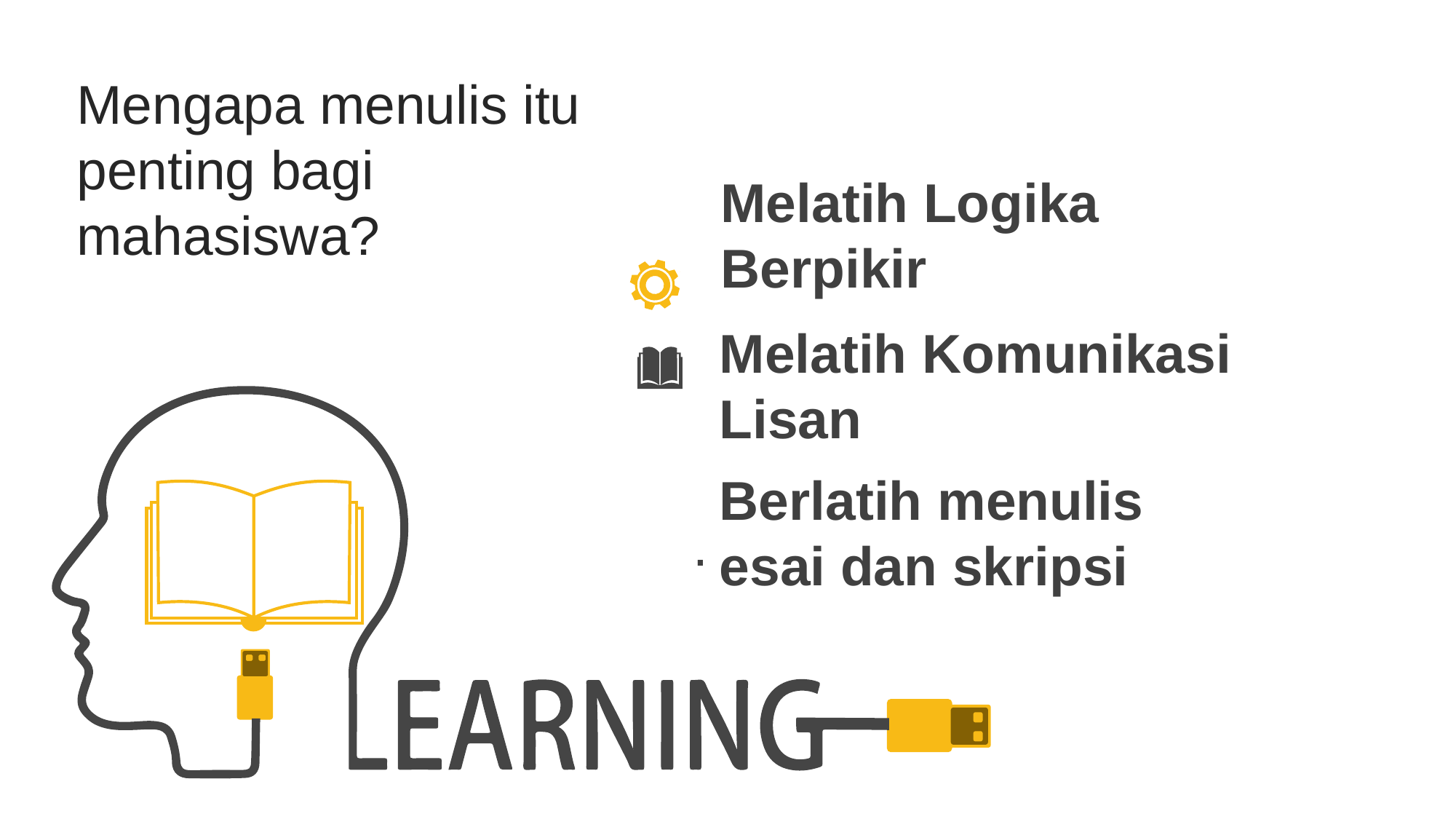

Mengapa menulis itu penting bagi mahasiswa?
Melatih Logika Berpikir

Melatih Komunikasi Lisan

Berlatih menulis esai dan skripsi
.